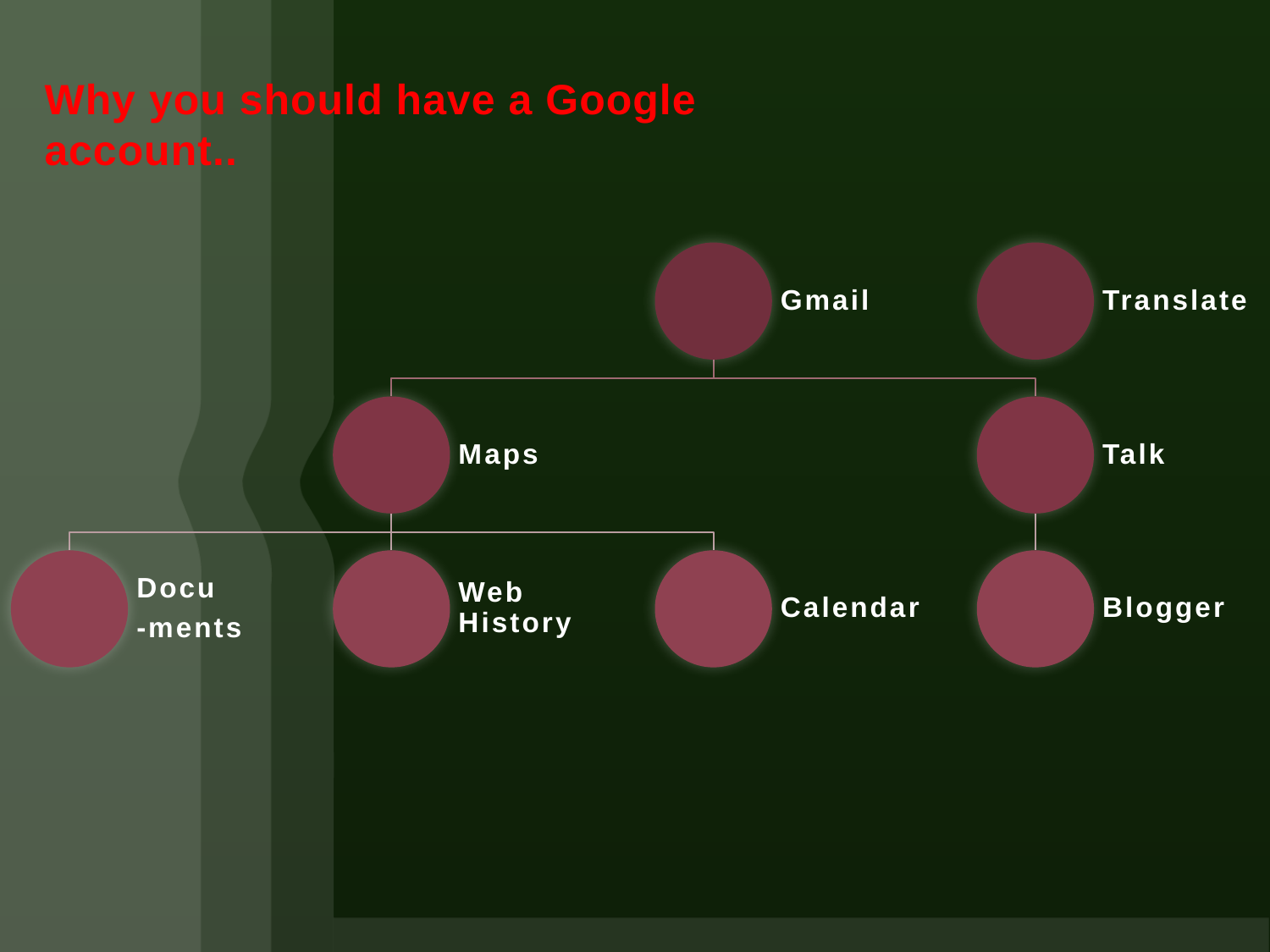

Gmail
Maps
Docu
-ments
Web History
Calendar
Talk
Blogger
Translate
# Why you should have a Google account..